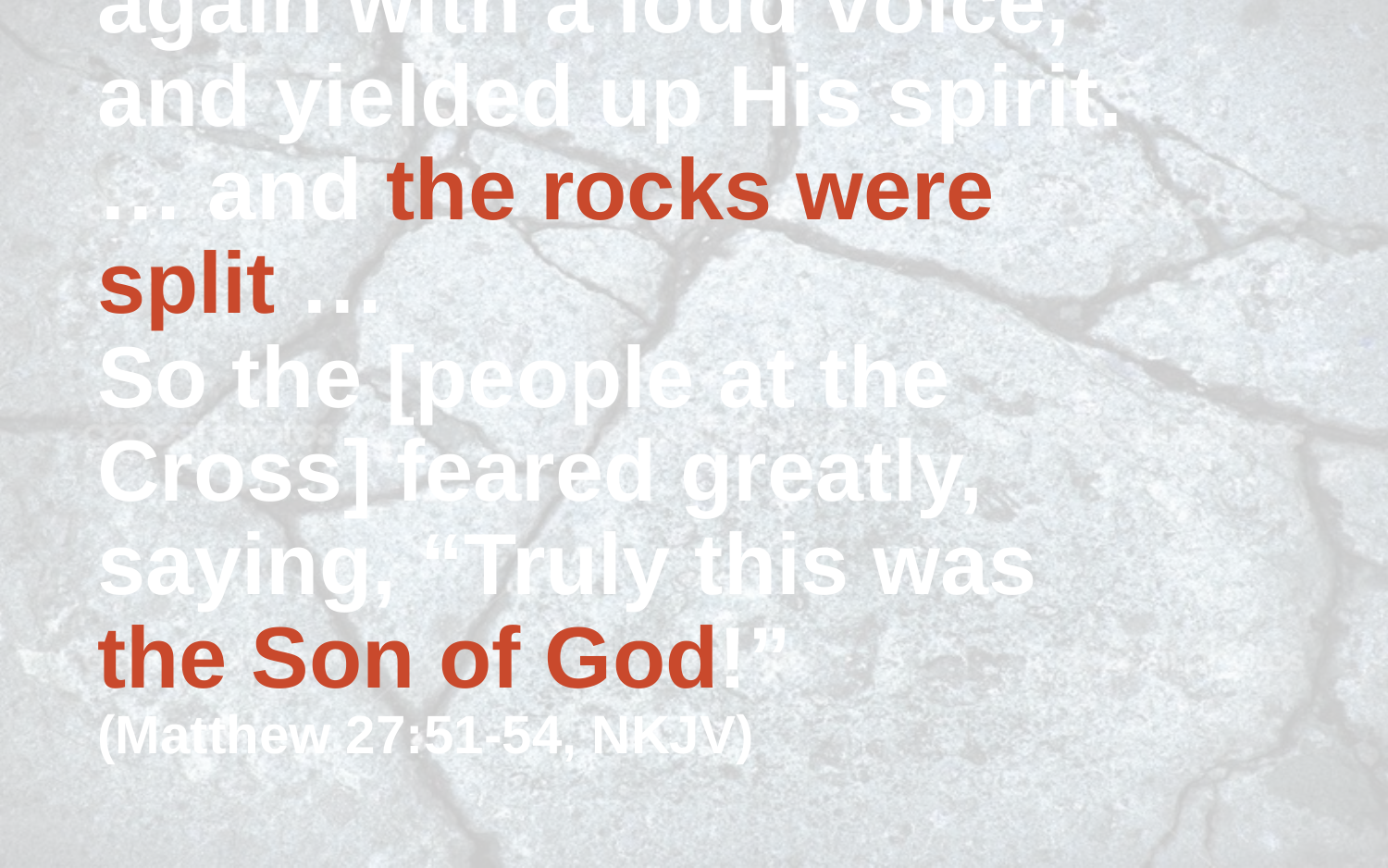

# And Jesus cried out again with a loud voice, and yielded up His spirit. … and the rocks were split … So the [people at the Cross] feared greatly, saying, “Truly this was the Son of God!” (Matthew 27:51-54, NKJV)